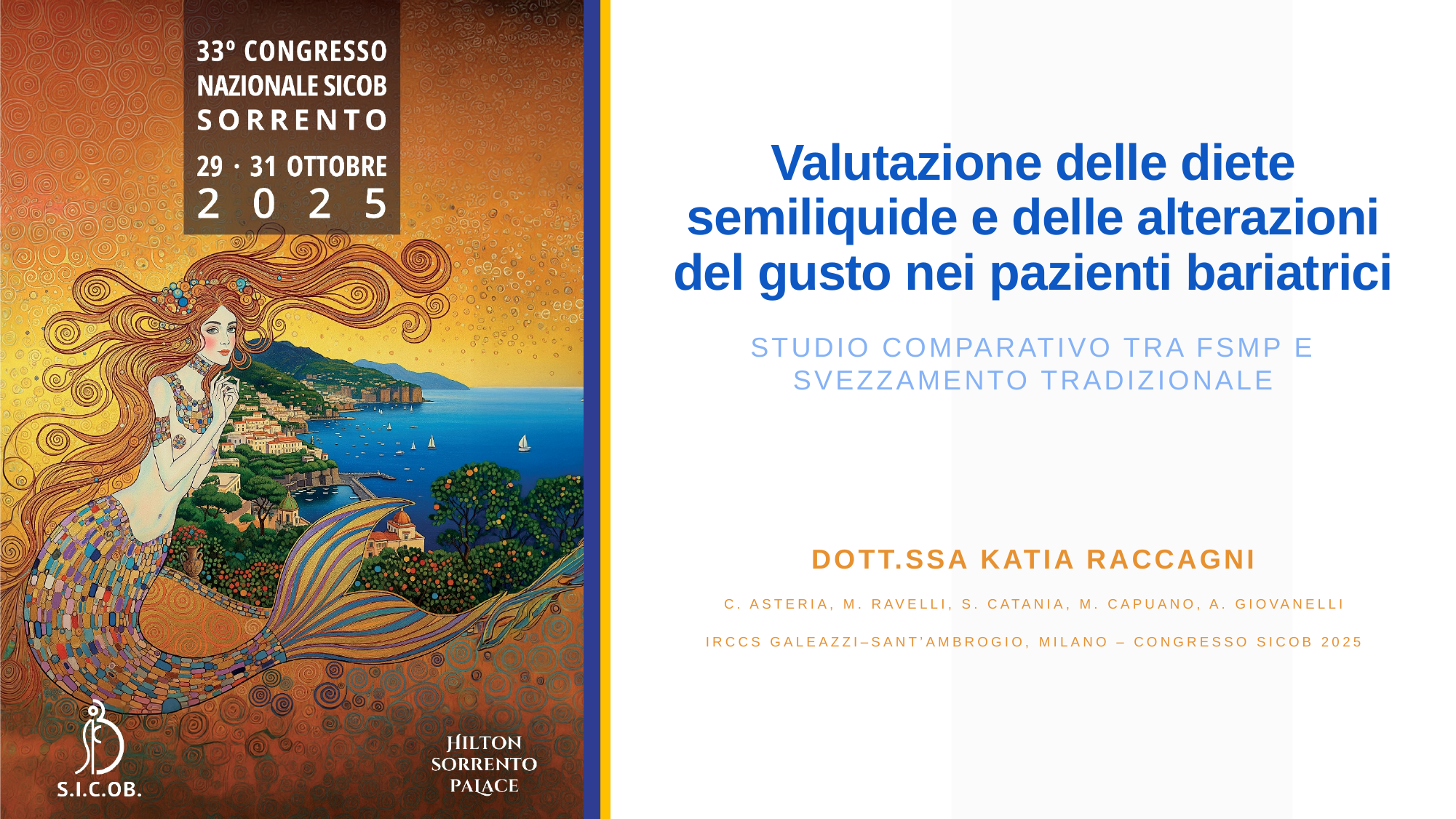

# Valutazione delle diete semiliquide e delle alterazioni del gusto nei pazienti bariatrici
Studio comparativo tra FSMP e svezzamento tradizionale

DOTT.SSA Katia Raccagni
C. Asteria, M. Ravelli, S. Catania, M. Capuano, A. Giovanelli
IRCCS Galeazzi–Sant’Ambrogio, Milano – Congresso SICOB 2025